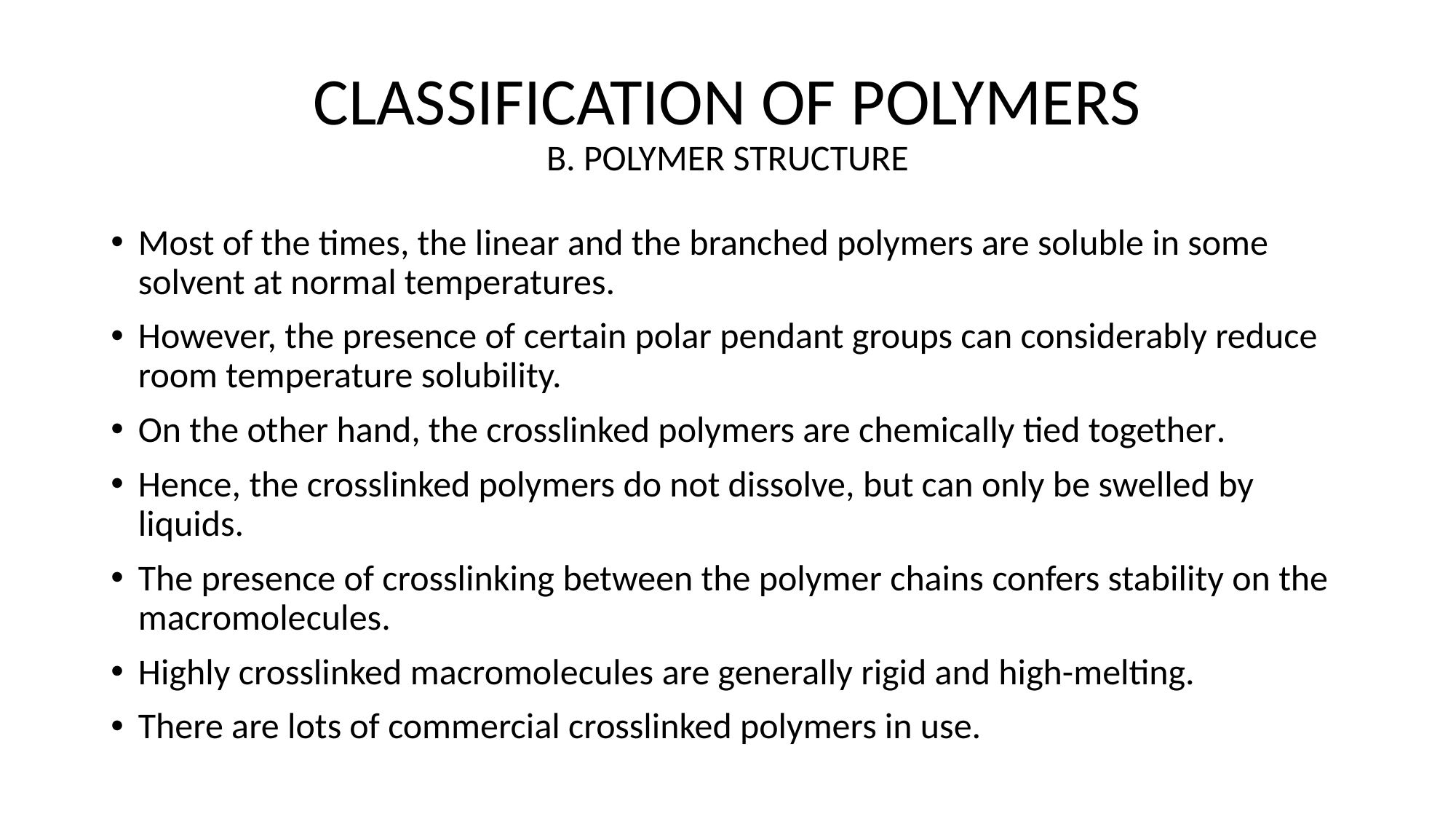

# CLASSIFICATION OF POLYMERS B. POLYMER STRUCTURE
Most of the times, the linear and the branched polymers are soluble in some solvent at normal temperatures.
However, the presence of certain polar pendant groups can considerably reduce room temperature solubility.
On the other hand, the crosslinked polymers are chemically tied together.
Hence, the crosslinked polymers do not dissolve, but can only be swelled by liquids.
The presence of crosslinking between the polymer chains confers stability on the macromolecules.
Highly crosslinked macromolecules are generally rigid and high-melting.
There are lots of commercial crosslinked polymers in use.